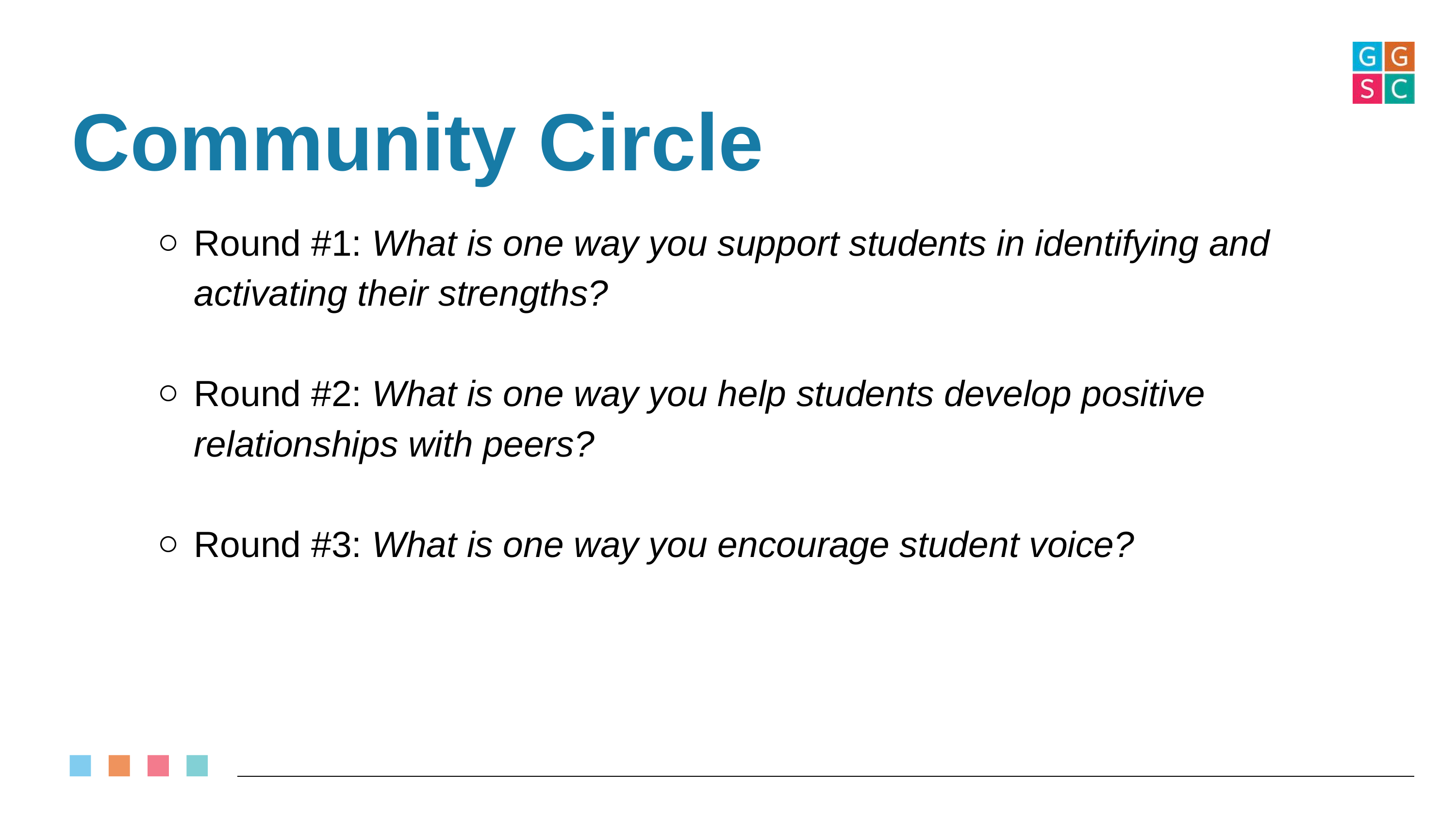

# Community Circle
Round #1: What is one way you support students in identifying and activating their strengths?

Round #2: What is one way you help students develop positive relationships with peers?

Round #3: What is one way you encourage student voice?